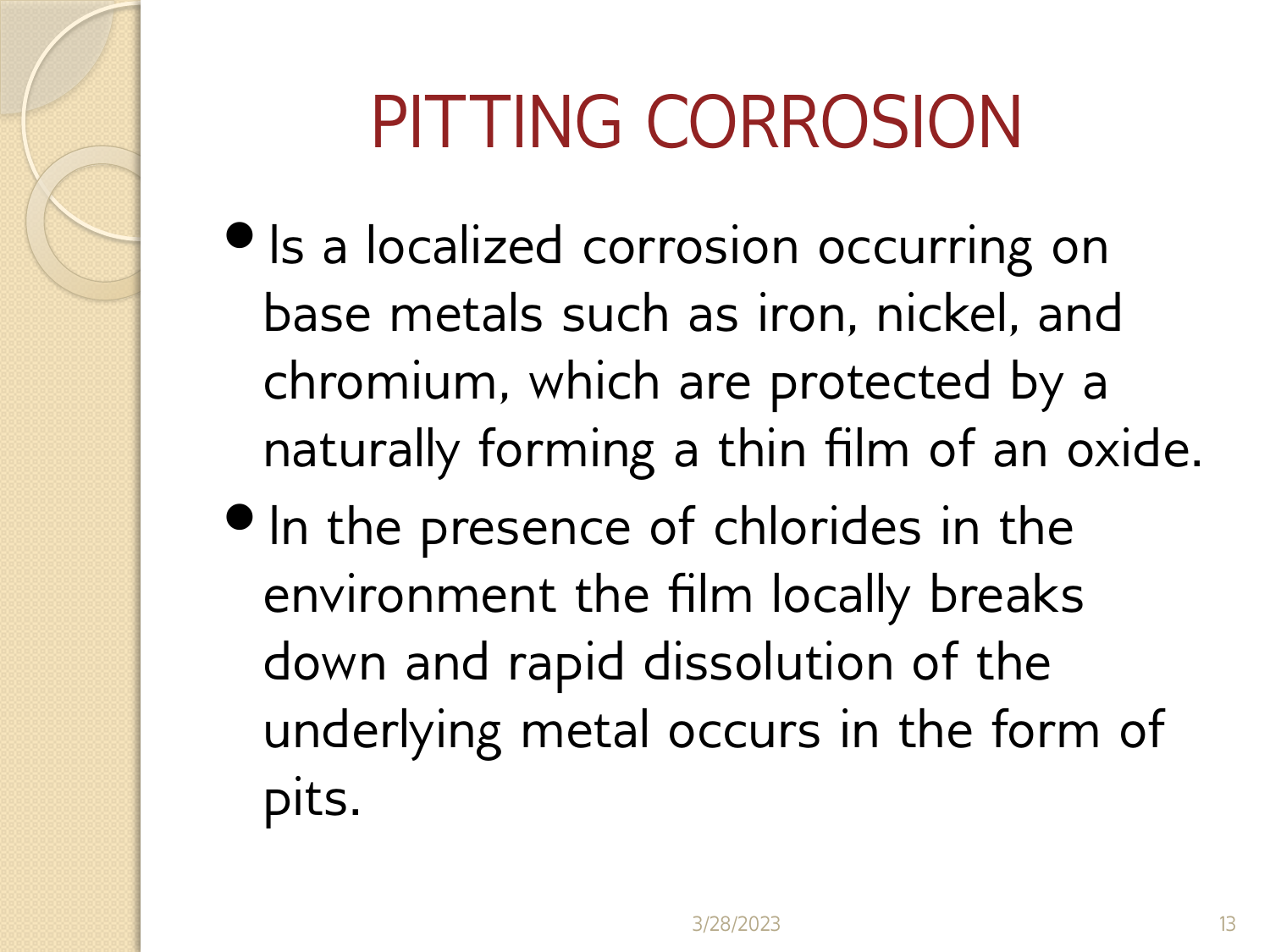

# PITTING CORROSION
Is a localized corrosion occurring on base metals such as iron, nickel, and chromium, which are protected by a naturally forming a thin film of an oxide.
In the presence of chlorides in the environment the film locally breaks down and rapid dissolution of the underlying metal occurs in the form of pits.
3/28/2023
13